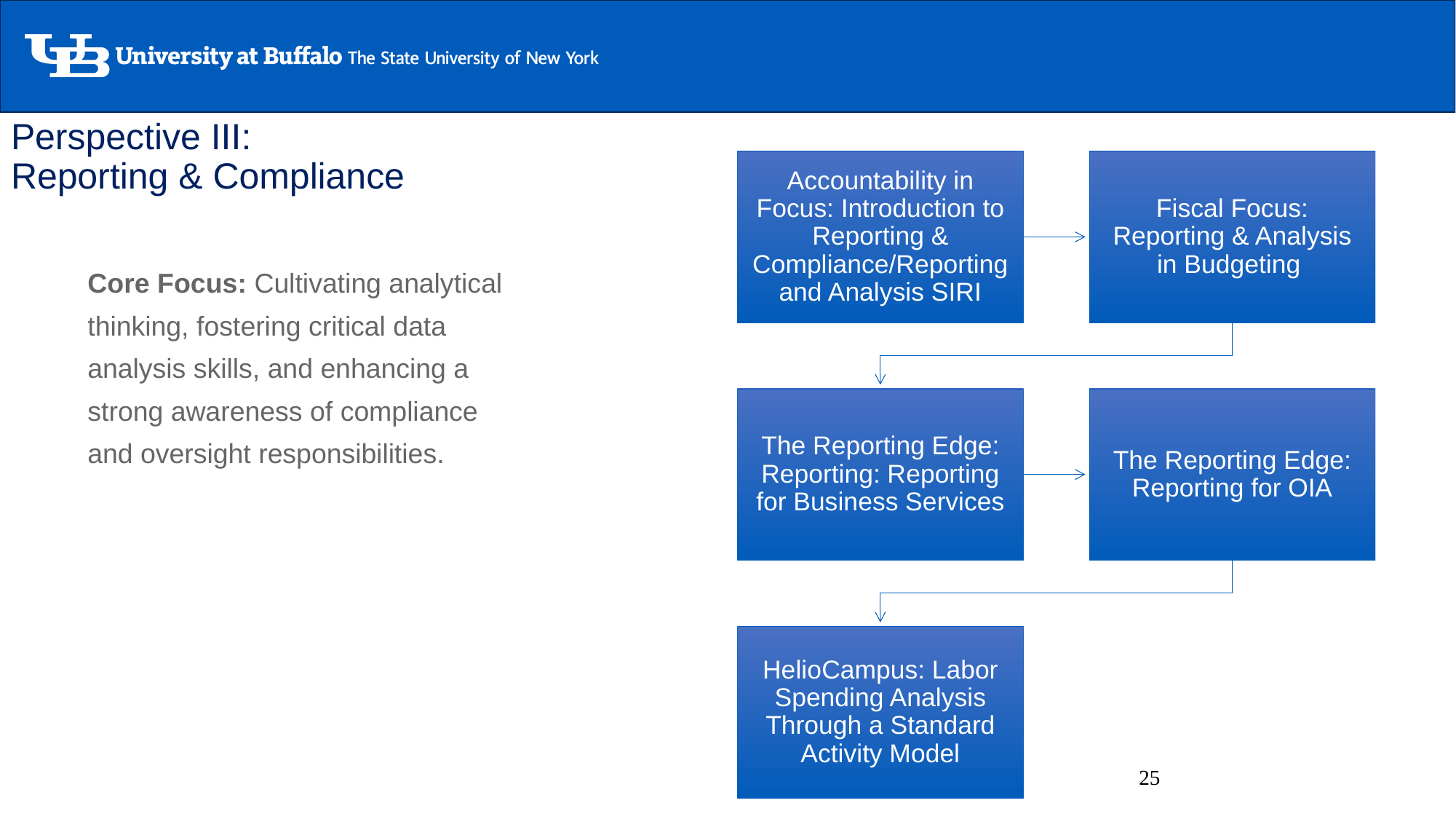

# Perspective III: Reporting & Compliance

Accountability in Focus: Introduction to Reporting & Compliance/Reporting and Analysis SIRI

Fiscal Focus: Reporting & Analysis in Budgeting

The Reporting Edge: Reporting: Reporting for Business Services

The Reporting Edge: Reporting for OIA
HelioCampus: Labor Spending Analysis Through a Standard Activity Model
Core Focus: Cultivating analytical thinking, fostering critical data analysis skills, and enhancing a strong awareness of compliance and oversight responsibilities.
25